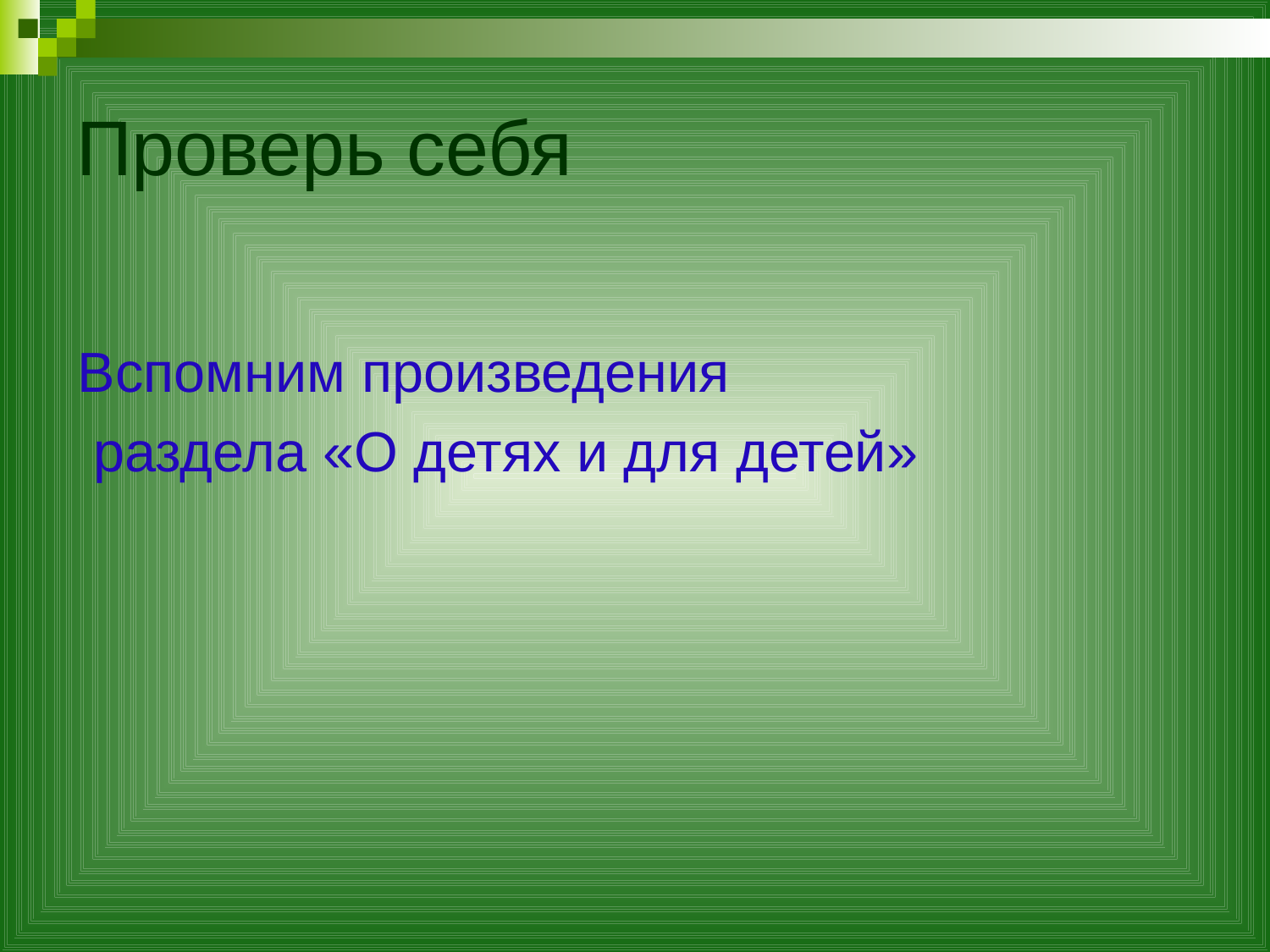

# Проверь себя
Вспомним произведения
 раздела «О детях и для детей»